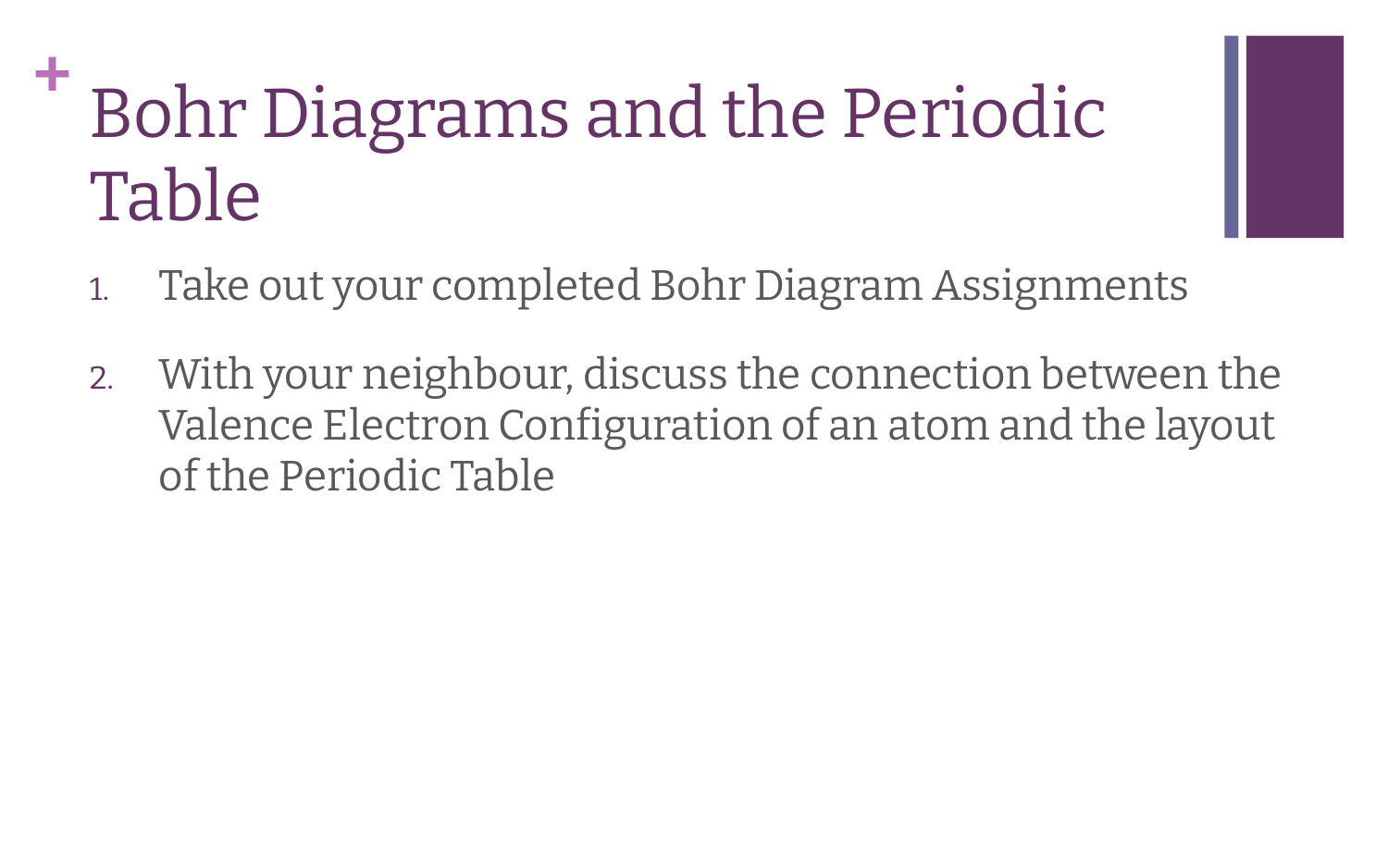

# Bohr Diagrams and the Periodic Table
Take out your completed Bohr Diagram Assignments
With your neighbour, discuss the connection between the Valence Electron Configuration of an atom and the layout of the Periodic Table